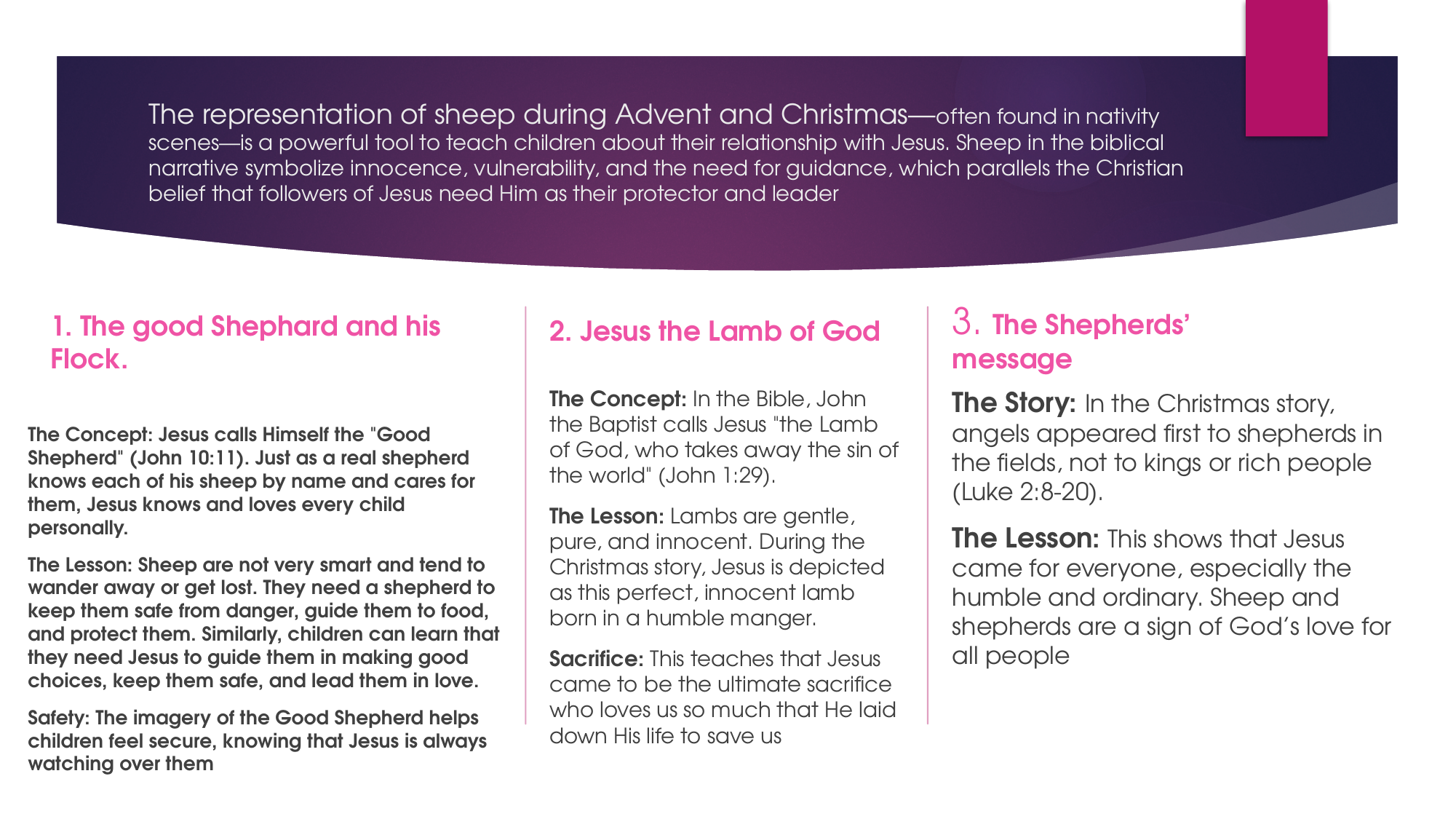

# The representation of sheep during Advent and Christmas—often found in nativity scenes—is a powerful tool to teach children about their relationship with Jesus. Sheep in the biblical narrative symbolize innocence, vulnerability, and the need for guidance, which parallels the Christian belief that followers of Jesus need Him as their protector and leader
2. Jesus the Lamb of God
3. The Shepherds’ message
1. The good Shephard and his Flock.
The Story: In the Christmas story, angels appeared first to shepherds in the fields, not to kings or rich people (Luke 2:8-20).
The Lesson: This shows that Jesus came for everyone, especially the humble and ordinary. Sheep and shepherds are a sign of God’s love for all people

The Concept: In the Bible, John the Baptist calls Jesus "the Lamb of God, who takes away the sin of the world" (John 1:29).
The Lesson: Lambs are gentle, pure, and innocent. During the Christmas story, Jesus is depicted as this perfect, innocent lamb born in a humble manger.
Sacrifice: This teaches that Jesus came to be the ultimate sacrifice who loves us so much that He laid down His life to save us

The Concept: Jesus calls Himself the "Good Shepherd" (John 10:11). Just as a real shepherd knows each of his sheep by name and cares for them, Jesus knows and loves every child personally.
The Lesson: Sheep are not very smart and tend to wander away or get lost. They need a shepherd to keep them safe from danger, guide them to food, and protect them. Similarly, children can learn that they need Jesus to guide them in making good choices, keep them safe, and lead them in love.
Safety: The imagery of the Good Shepherd helps children feel secure, knowing that Jesus is always watching over them